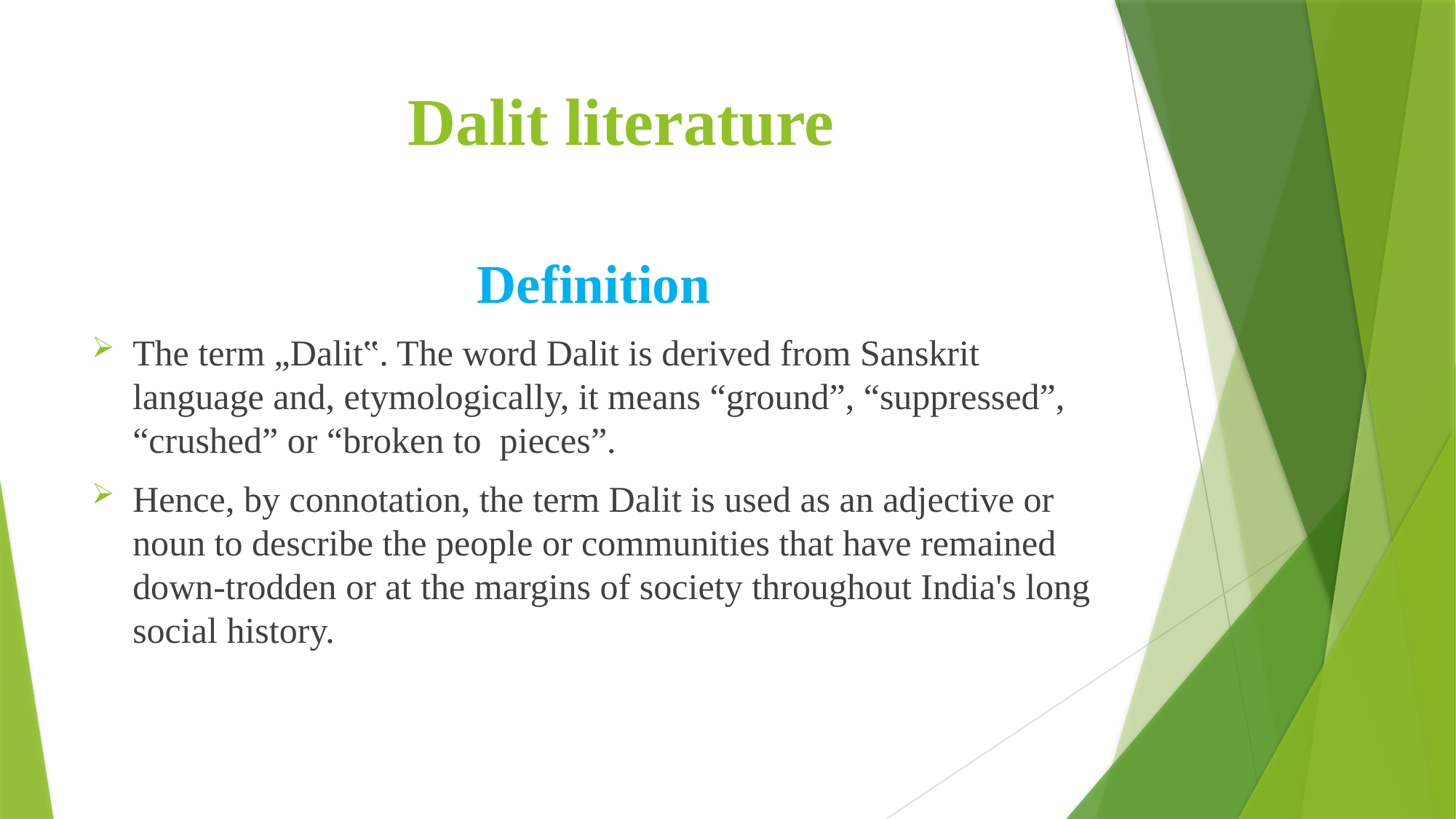

# Dalit literature

Definition
The term „Dalit‟. The word Dalit is derived from Sanskrit language and, etymologically, it means “ground”, “suppressed”, “crushed” or “broken to  pieces”.
Hence, by connotation, the term Dalit is used as an adjective or noun to describe the people or communities that have remained down-trodden or at the margins of society throughout India's long social history.